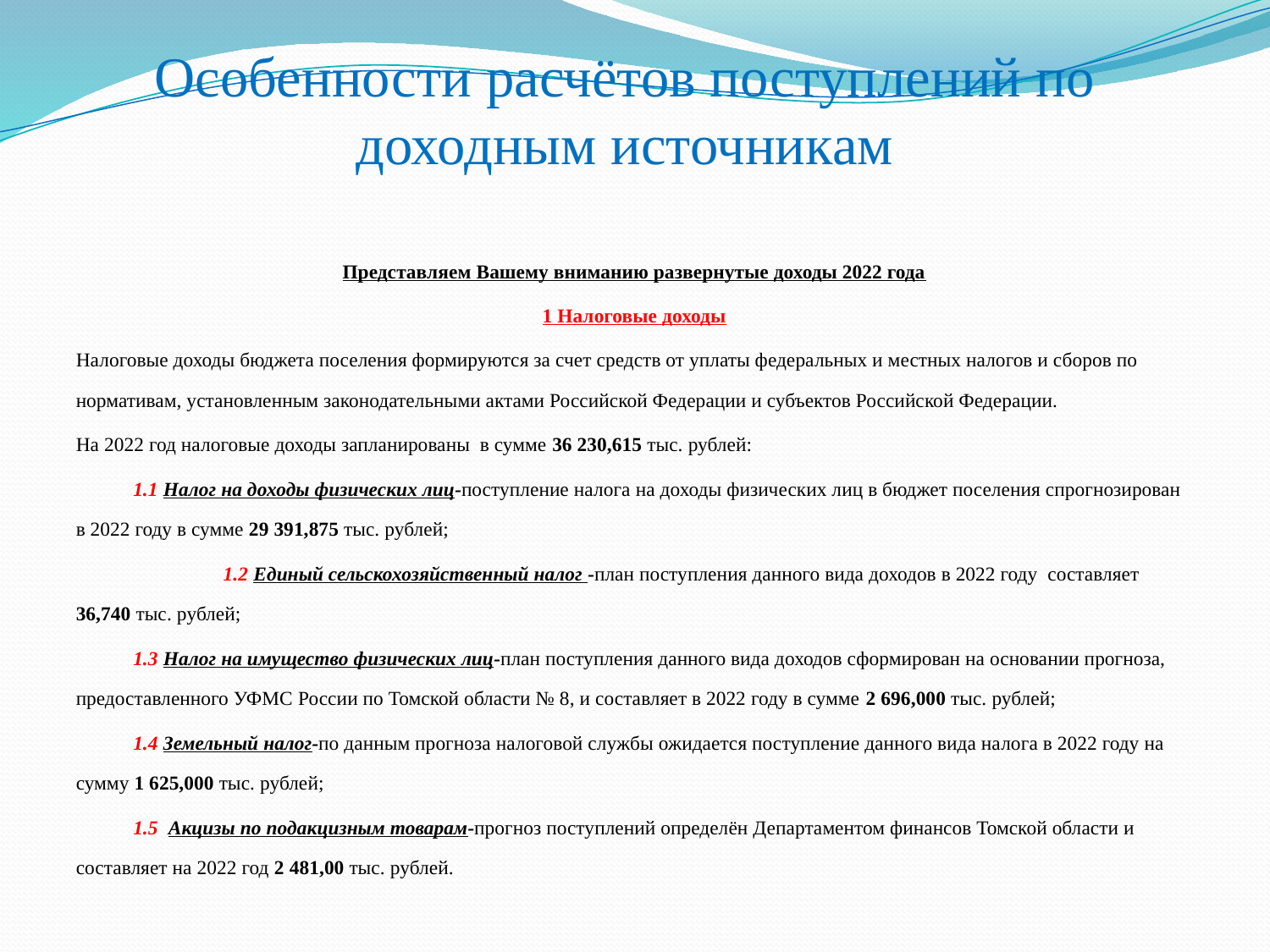

# Особенности расчётов поступлений по доходным источникам
Представляем Вашему вниманию развернутые доходы 2022 года
1 Налоговые доходы
Налоговые доходы бюджета поселения формируются за счет средств от уплаты федеральных и местных налогов и сборов по нормативам, установленным законодательными актами Российской Федерации и субъектов Российской Федерации.
На 2022 год налоговые доходы запланированы  в сумме 36 230,615 тыс. рублей:
	1.1 Налог на доходы физических лиц-поступление налога на доходы физических лиц в бюджет поселения спрогнозирован в 2022 году в сумме 29 391,875 тыс. рублей;
                             1.2 Единый сельскохозяйственный налог -план поступления данного вида доходов в 2022 году  составляет 36,740 тыс. рублей;
	1.3 Налог на имущество физических лиц-план поступления данного вида доходов сформирован на основании прогноза, предоставленного УФМС России по Томской области № 8, и составляет в 2022 году в сумме 2 696,000 тыс. рублей;
	1.4 Земельный налог-по данным прогноза налоговой службы ожидается поступление данного вида налога в 2022 году на сумму 1 625,000 тыс. рублей;
	1.5  Акцизы по подакцизным товарам-прогноз поступлений определён Департаментом финансов Томской области и составляет на 2022 год 2 481,00 тыс. рублей.